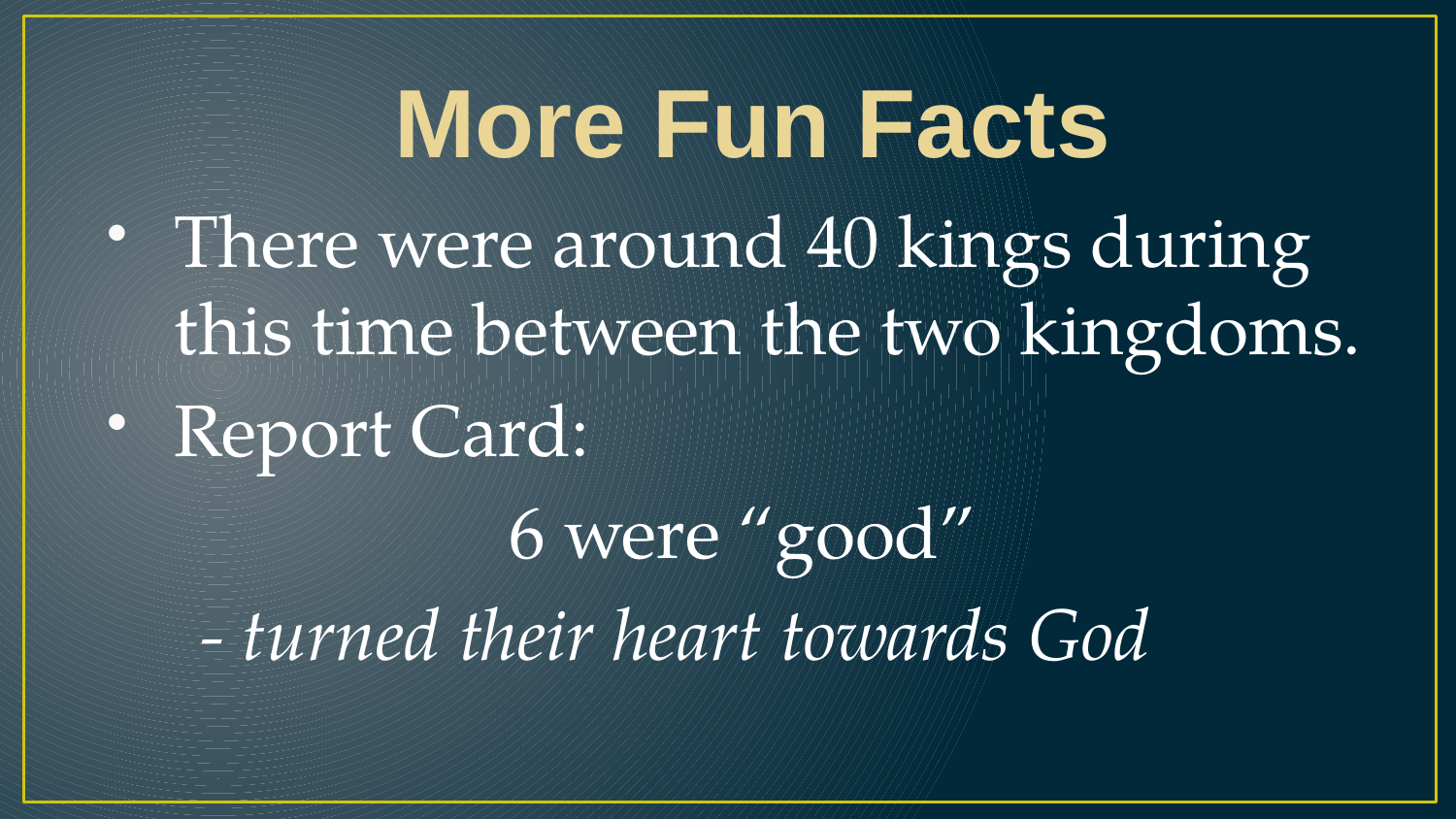

More Fun Facts
There were around 40 kings during this time between the two kingdoms.
Report Card:
                      6 were “good”
     - turned their heart towards God